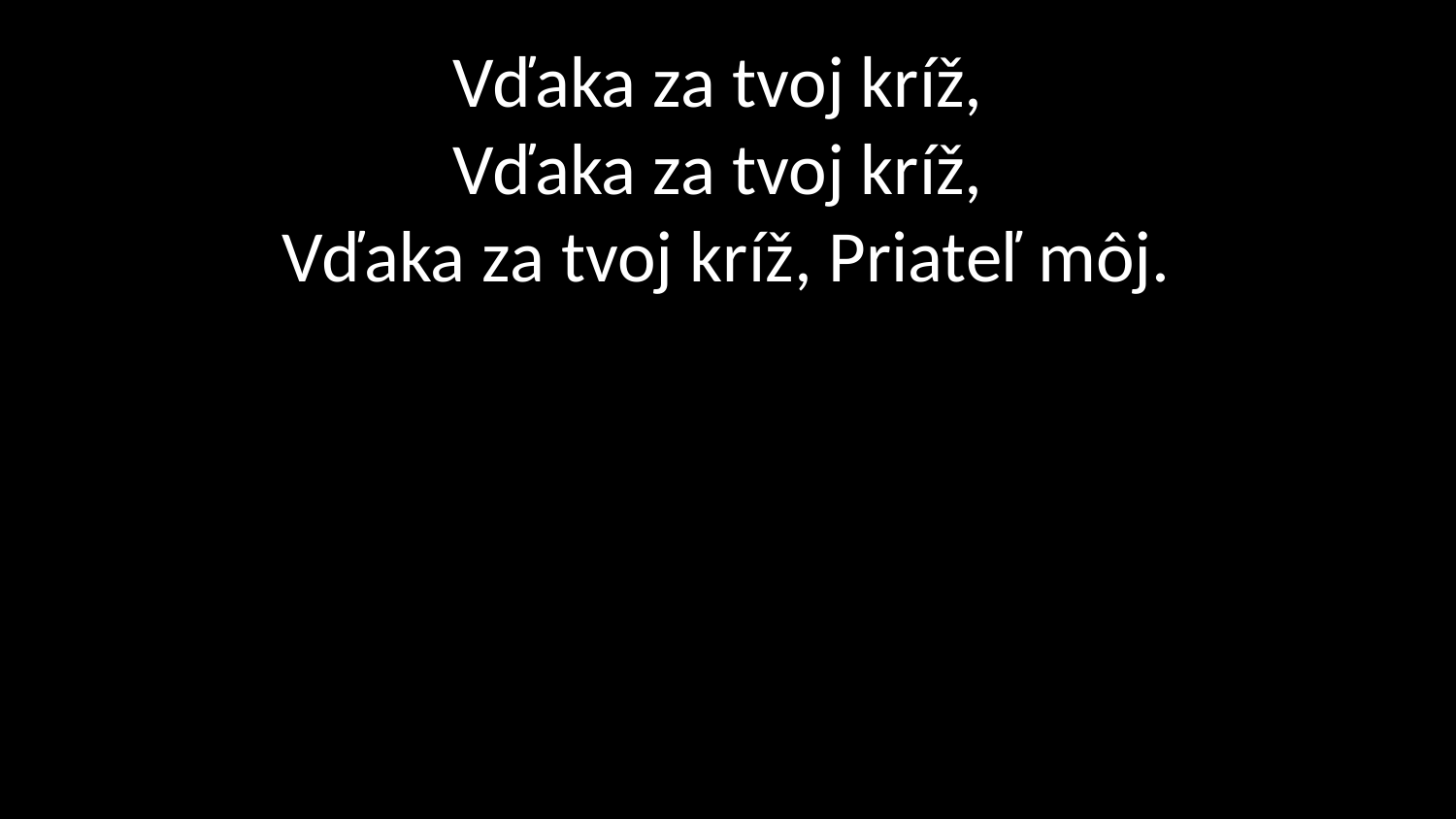

# Vďaka za tvoj kríž, Vďaka za tvoj kríž, Vďaka za tvoj kríž, Priateľ môj.